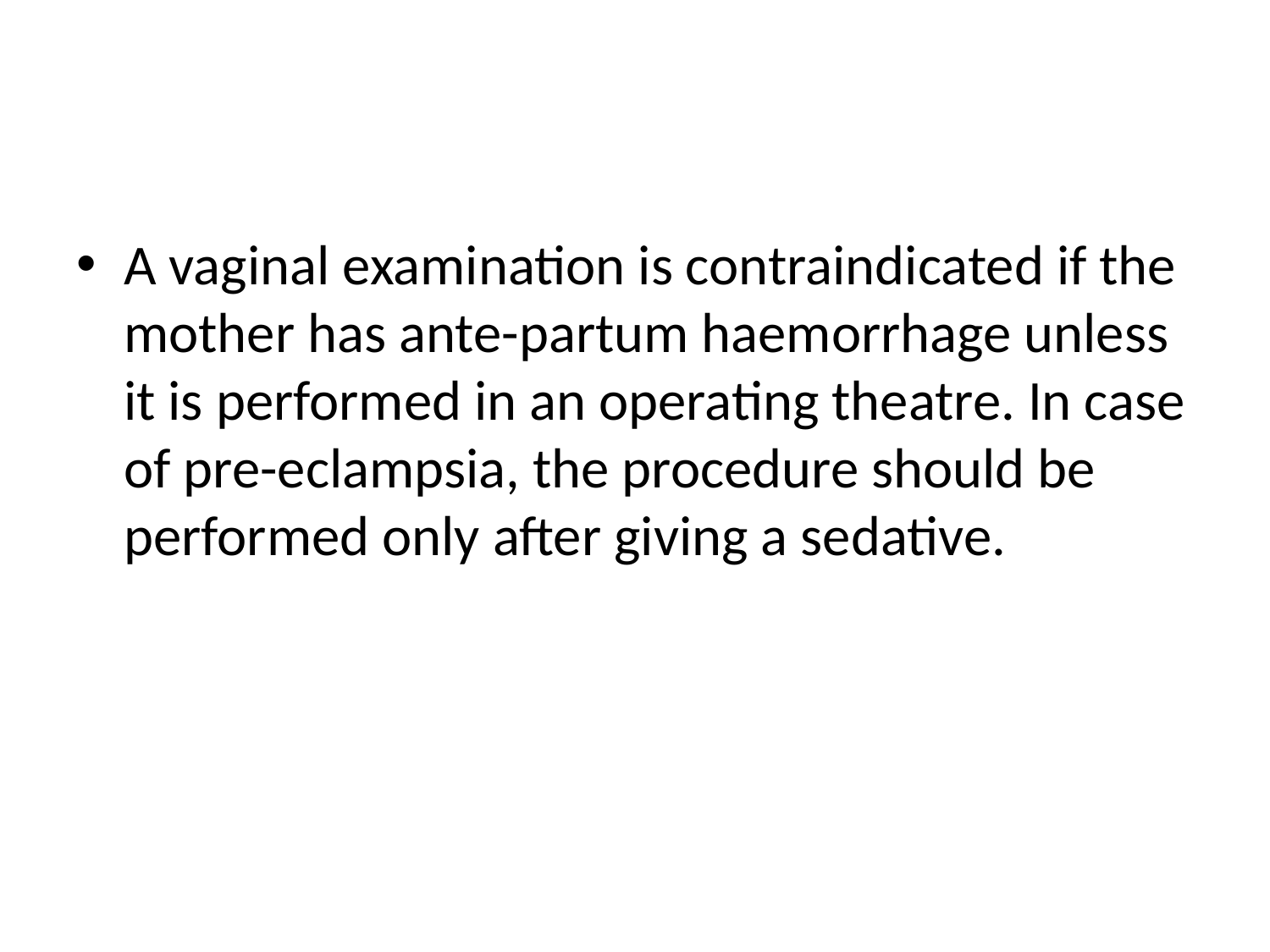

#
A vaginal examination is contraindicated if the mother has ante-partum haemorrhage unless it is performed in an operating theatre. In case of pre-eclampsia, the procedure should be performed only after giving a sedative.